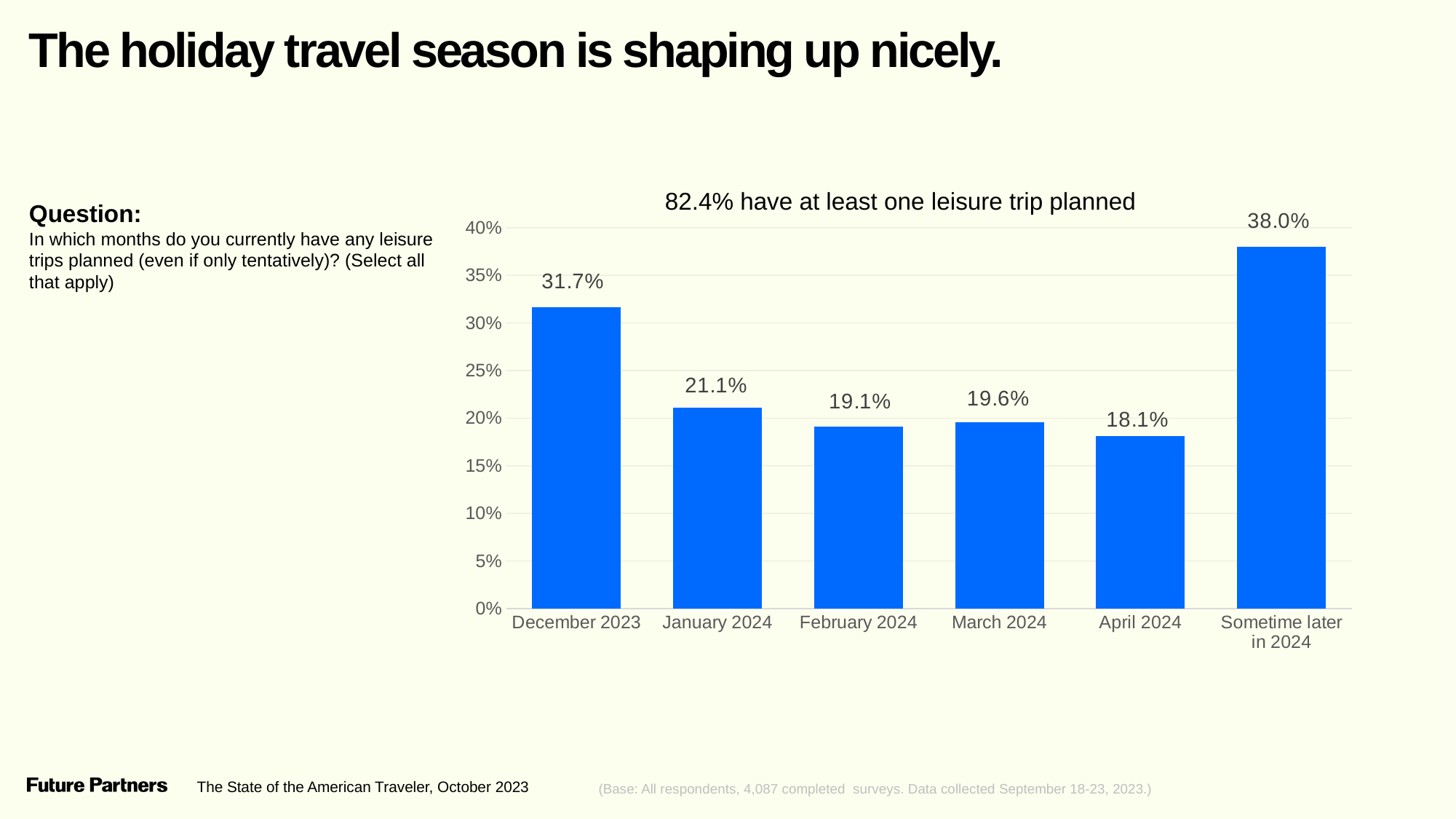

The holiday travel season is shaping up nicely.

### Chart

| Category | Series 1 |
|---|---|
| December 2023 | 0.3165652826141 |
| January 2024 | 0.2111810868187 |
| February 2024 | 0.1909685903718 |
| March 2024 | 0.1959766717626 |
| April 2024 | 0.1810311495191 |
| Sometime later in 2024 | 0.3803614687698 |
82.4% have at least one leisure trip planned
Question:
In which months do you currently have any leisure trips planned (even if only tentatively)? (Select all that apply)

(Base: All respondents, 4,087 completed  surveys. Data collected September 18-23, 2023.)